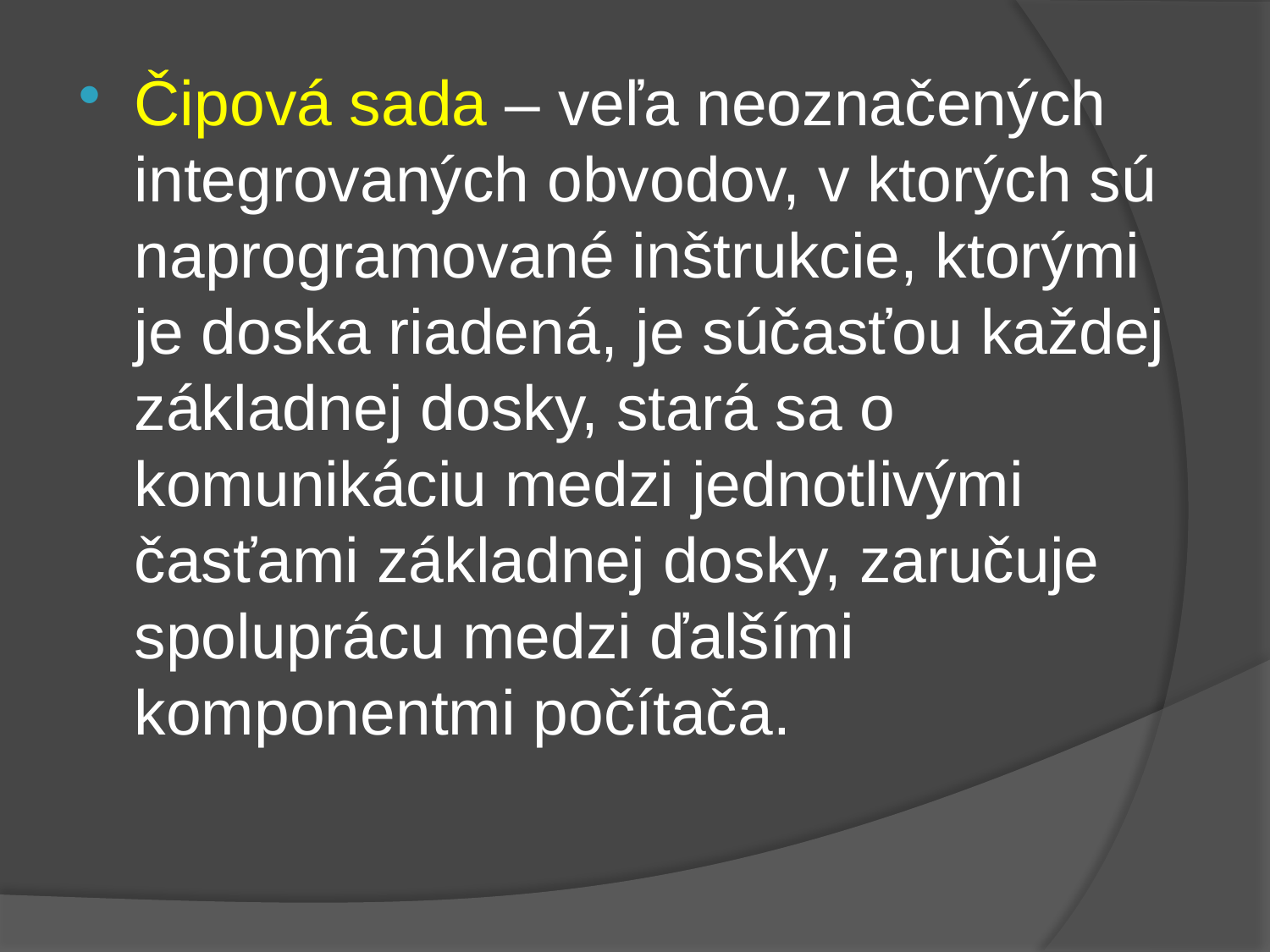

Čipová sada – veľa neoznačených integrovaných obvodov, v ktorých sú naprogramované inštrukcie, ktorými je doska riadená, je súčasťou každej základnej dosky, stará sa o komunikáciu medzi jednotlivými časťami základnej dosky, zaručuje spoluprácu medzi ďalšími komponentmi počítača.